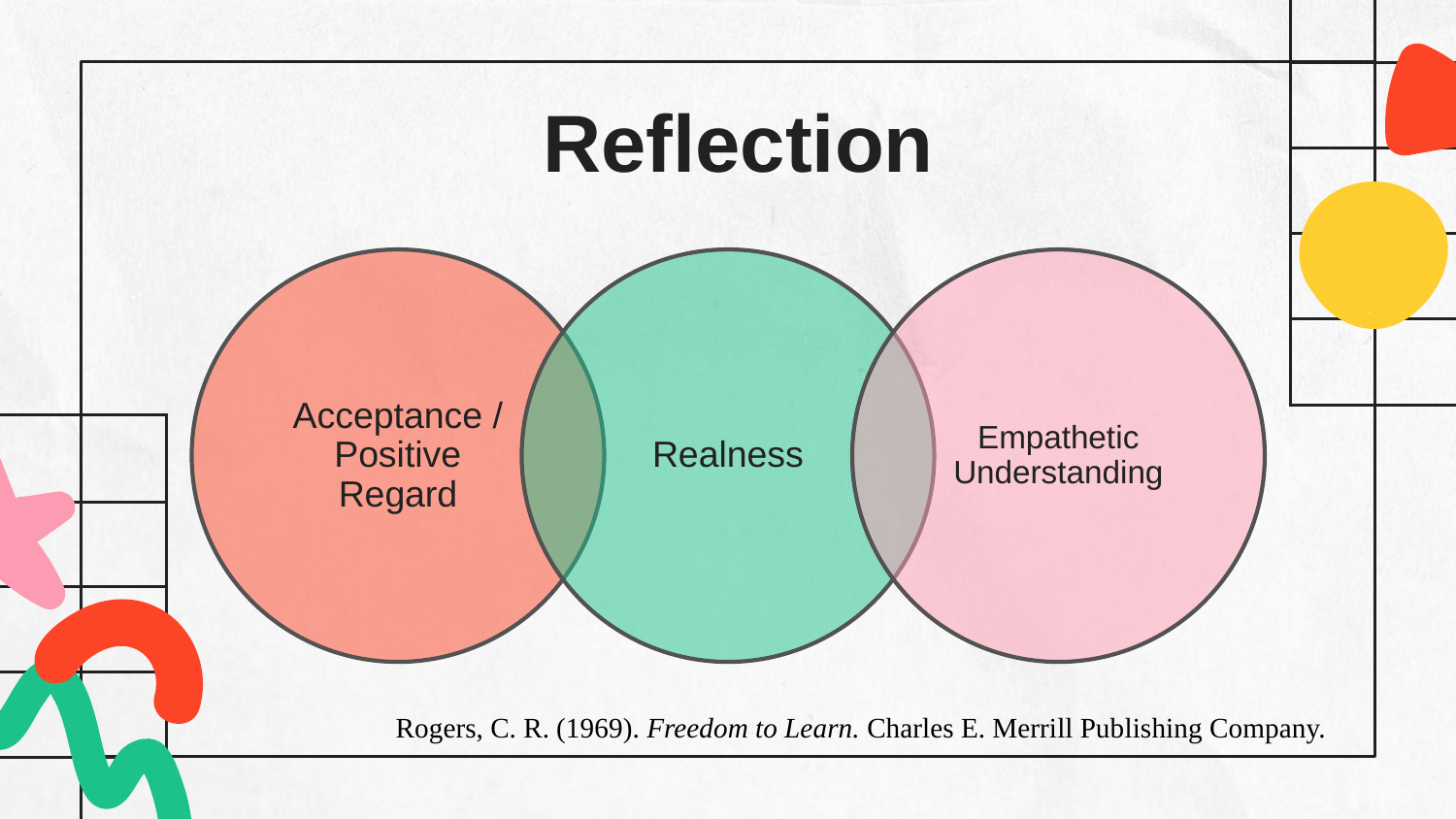

# Reflection
Acceptance / Positive Regard
Realness
Empathetic Understanding
Rogers, C. R. (1969). Freedom to Learn. Charles E. Merrill Publishing Company.